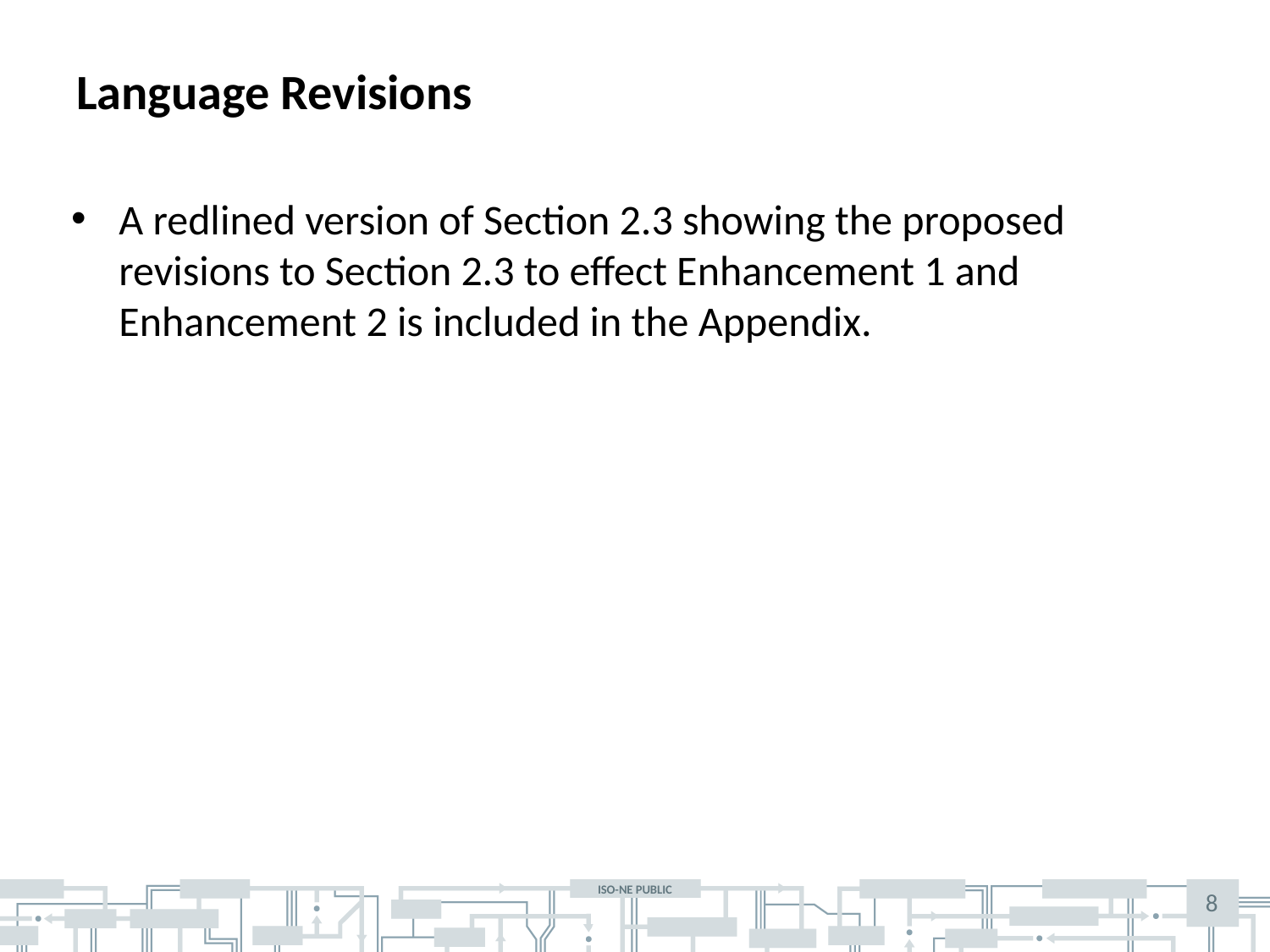

# Language Revisions
A redlined version of Section 2.3 showing the proposed revisions to Section 2.3 to effect Enhancement 1 and Enhancement 2 is included in the Appendix.
8